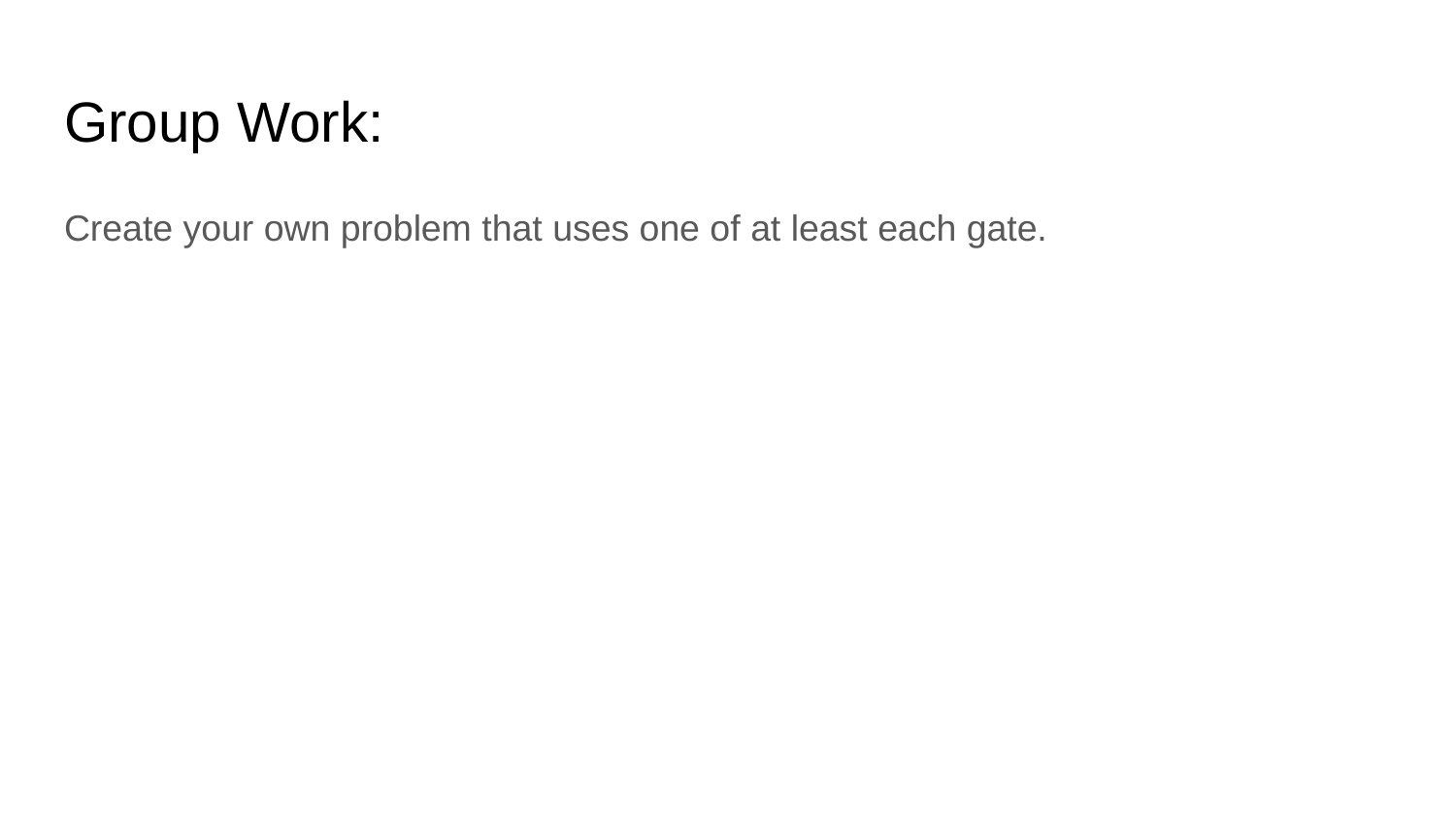

# Group Work:
Create your own problem that uses one of at least each gate.